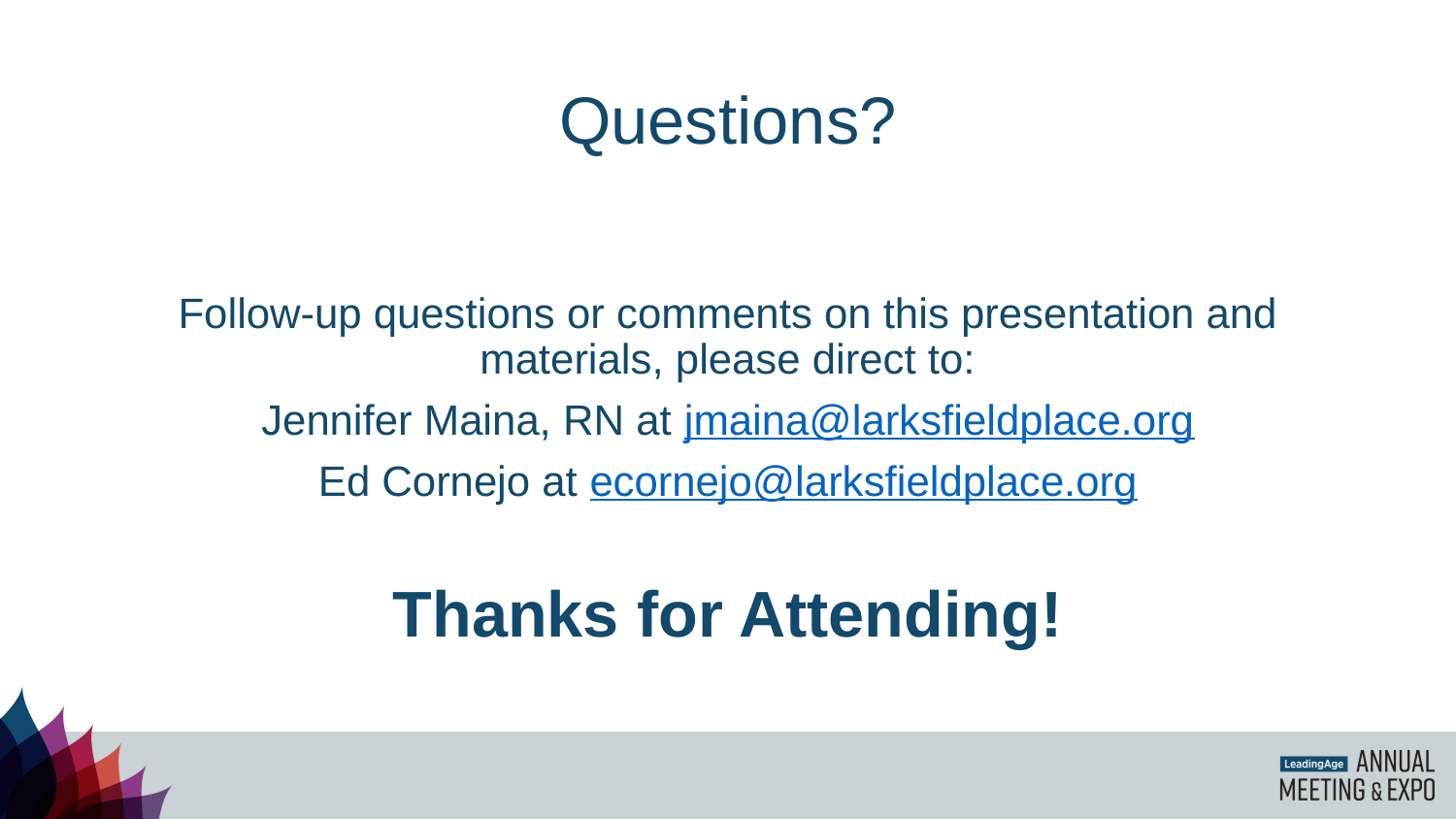

# Questions?

Follow-up questions or comments on this presentation and materials, please direct to:
Jennifer Maina, RN at jmaina@larksfieldplace.org
Ed Cornejo at ecornejo@larksfieldplace.org

Thanks for Attending!